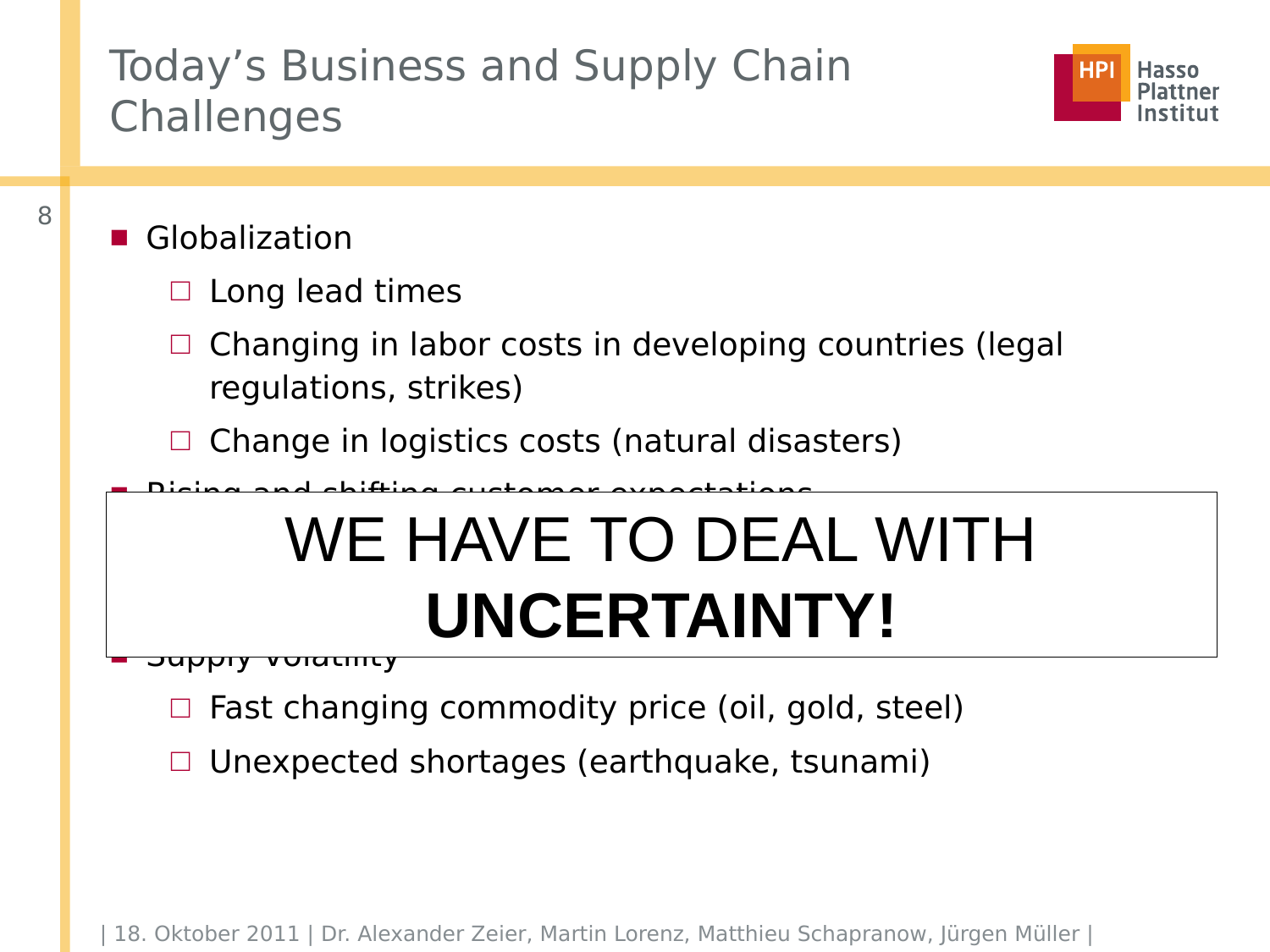

Today’s Business and Supply Chain Challenges
8
Globalization
Long lead times
Changing in labor costs in developing countries (legal regulations, strikes)
Change in logistics costs (natural disasters)
Rising and shifting customer expectations
Volatile demand
Shorter product lifecycles
Supply volatility
Fast changing commodity price (oil, gold, steel)
Unexpected shortages (earthquake, tsunami)

We have to deal with Uncertainty!
| 18. Oktober 2011 | Dr. Alexander Zeier, Martin Lorenz, Matthieu Schapranow, Jürgen Müller |